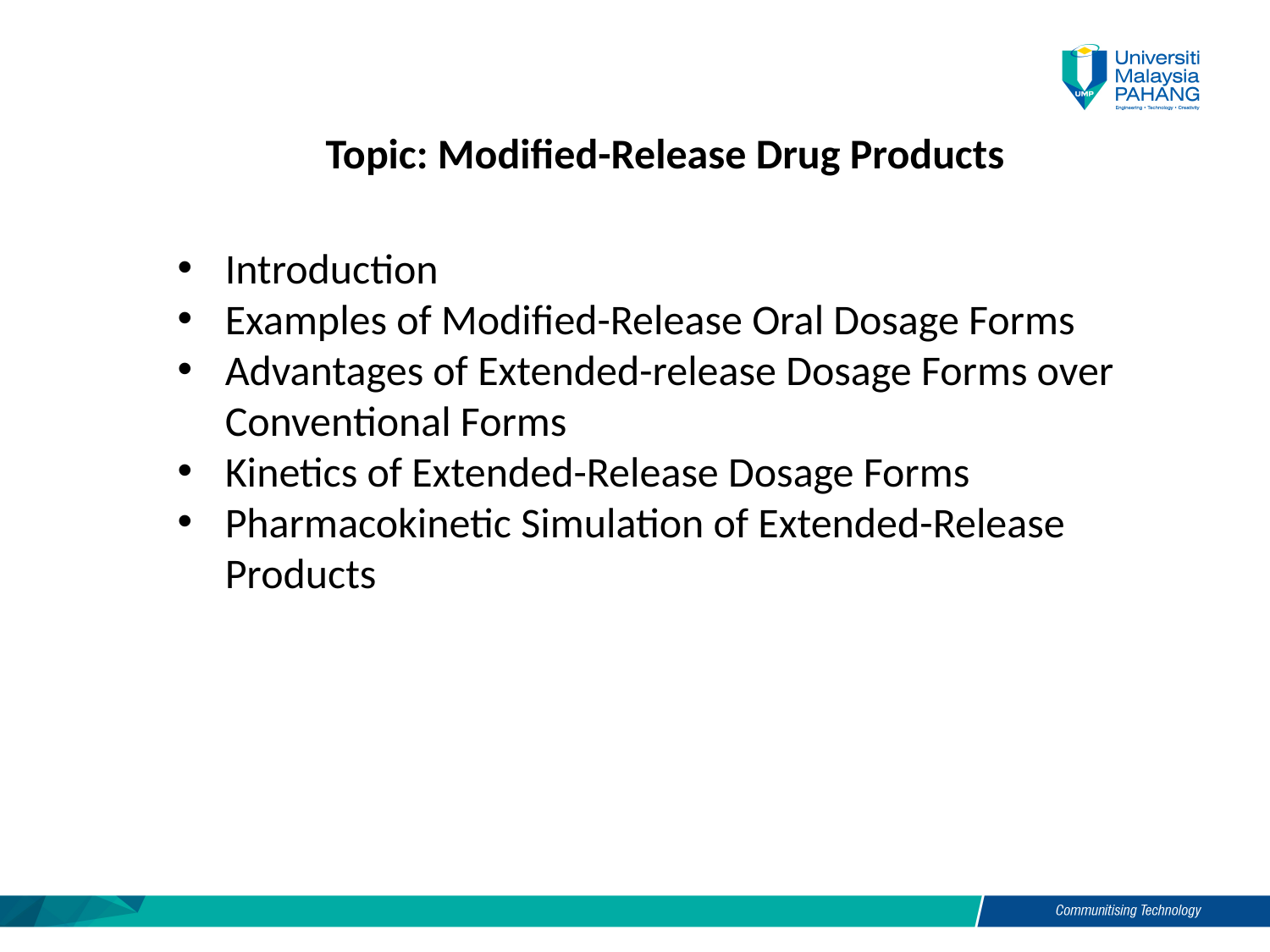

Topic: Modified-Release Drug Products
Introduction
Examples of Modified-Release Oral Dosage Forms
Advantages of Extended-release Dosage Forms over Conventional Forms
Kinetics of Extended-Release Dosage Forms
Pharmacokinetic Simulation of Extended-Release Products